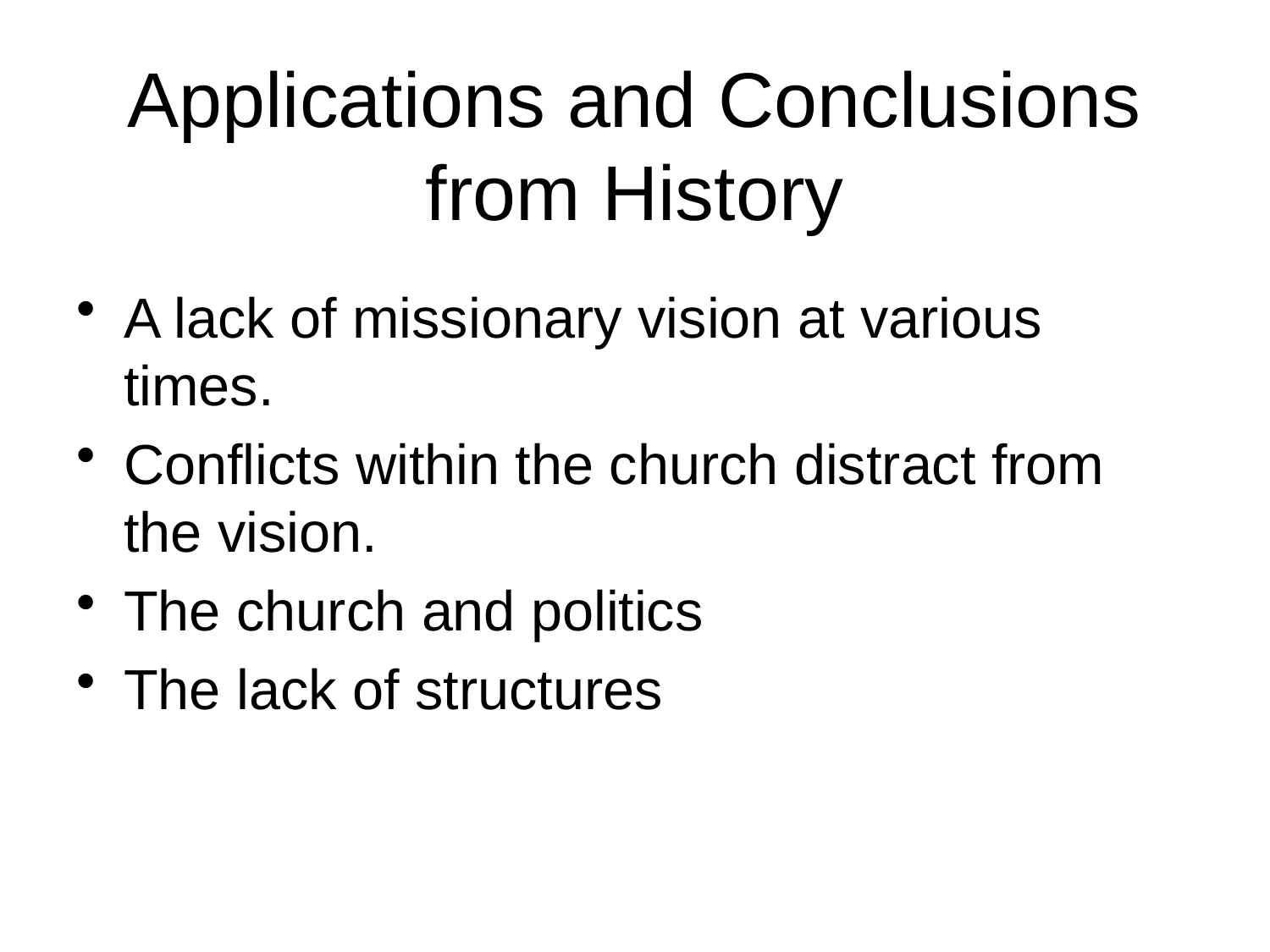

# Applications and Conclusions from History
A lack of missionary vision at various times.
Conflicts within the church distract from the vision.
The church and politics
The lack of structures